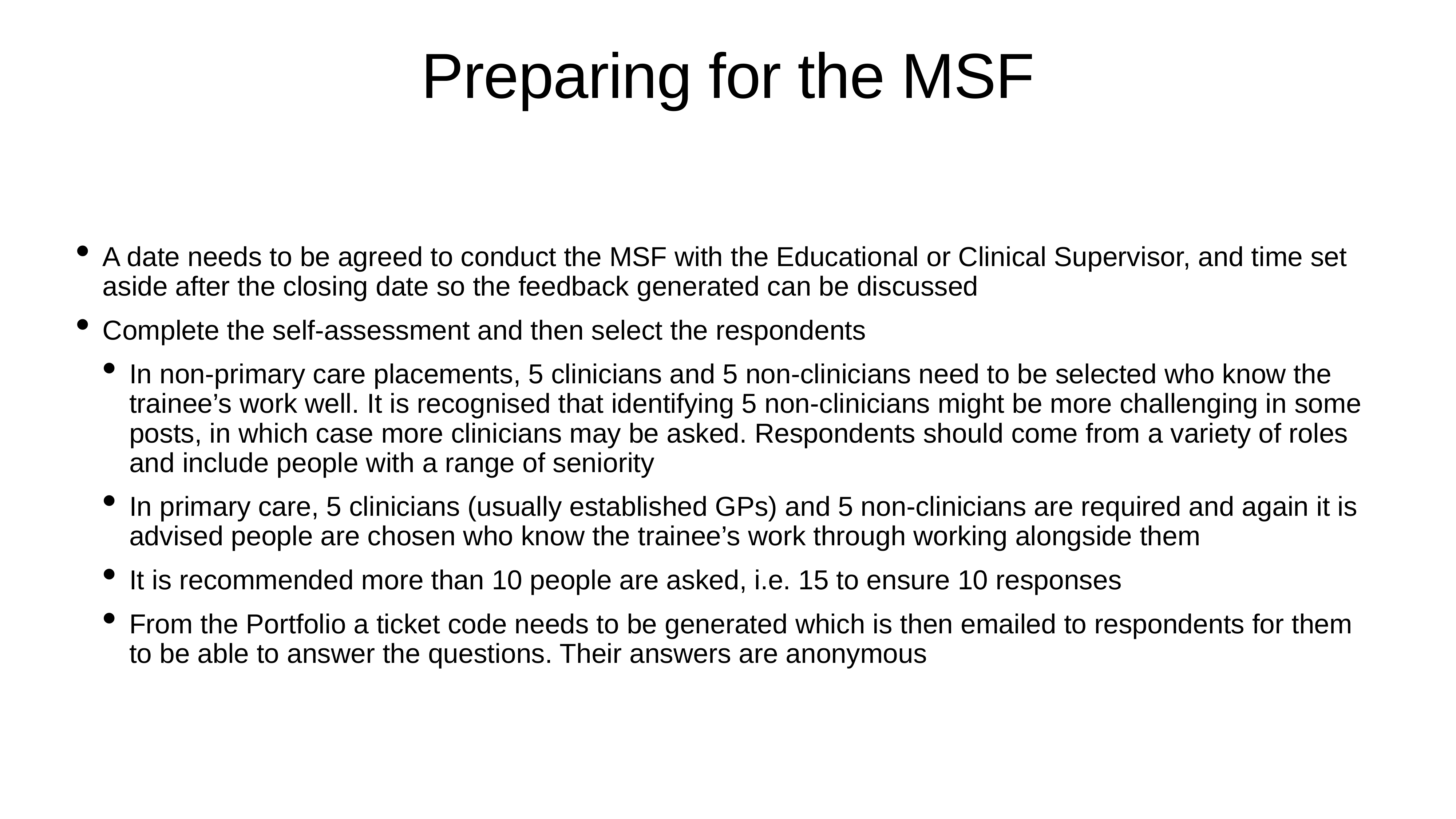

# Preparing for the MSF
A date needs to be agreed to conduct the MSF with the Educational or Clinical Supervisor, and time set aside after the closing date so the feedback generated can be discussed
Complete the self-assessment and then select the respondents
In non-primary care placements, 5 clinicians and 5 non-clinicians need to be selected who know the trainee’s work well. It is recognised that identifying 5 non-clinicians might be more challenging in some posts, in which case more clinicians may be asked. Respondents should come from a variety of roles and include people with a range of seniority
In primary care, 5 clinicians (usually established GPs) and 5 non-clinicians are required and again it is advised people are chosen who know the trainee’s work through working alongside them
It is recommended more than 10 people are asked, i.e. 15 to ensure 10 responses
From the Portfolio a ticket code needs to be generated which is then emailed to respondents for them to be able to answer the questions. Their answers are anonymous